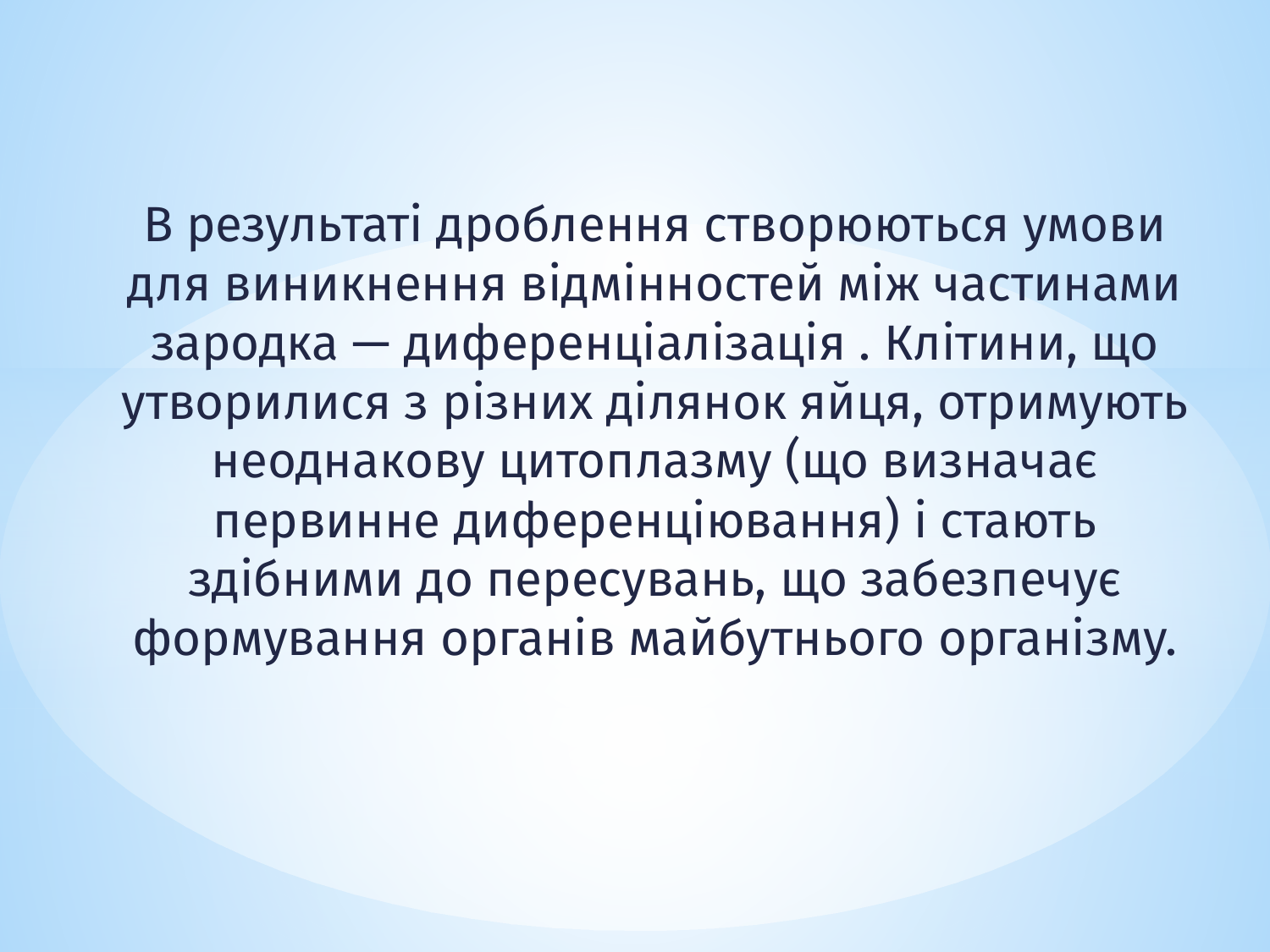

В результаті дроблення створюються умови для виникнення відмінностей між частинами зародка — диференціалізація . Клітини, що утворилися з різних ділянок яйця, отримують неоднакову цитоплазму (що визначає первинне диференціювання) і стають здібними до пересувань, що забезпечує формування органів майбутнього організму.